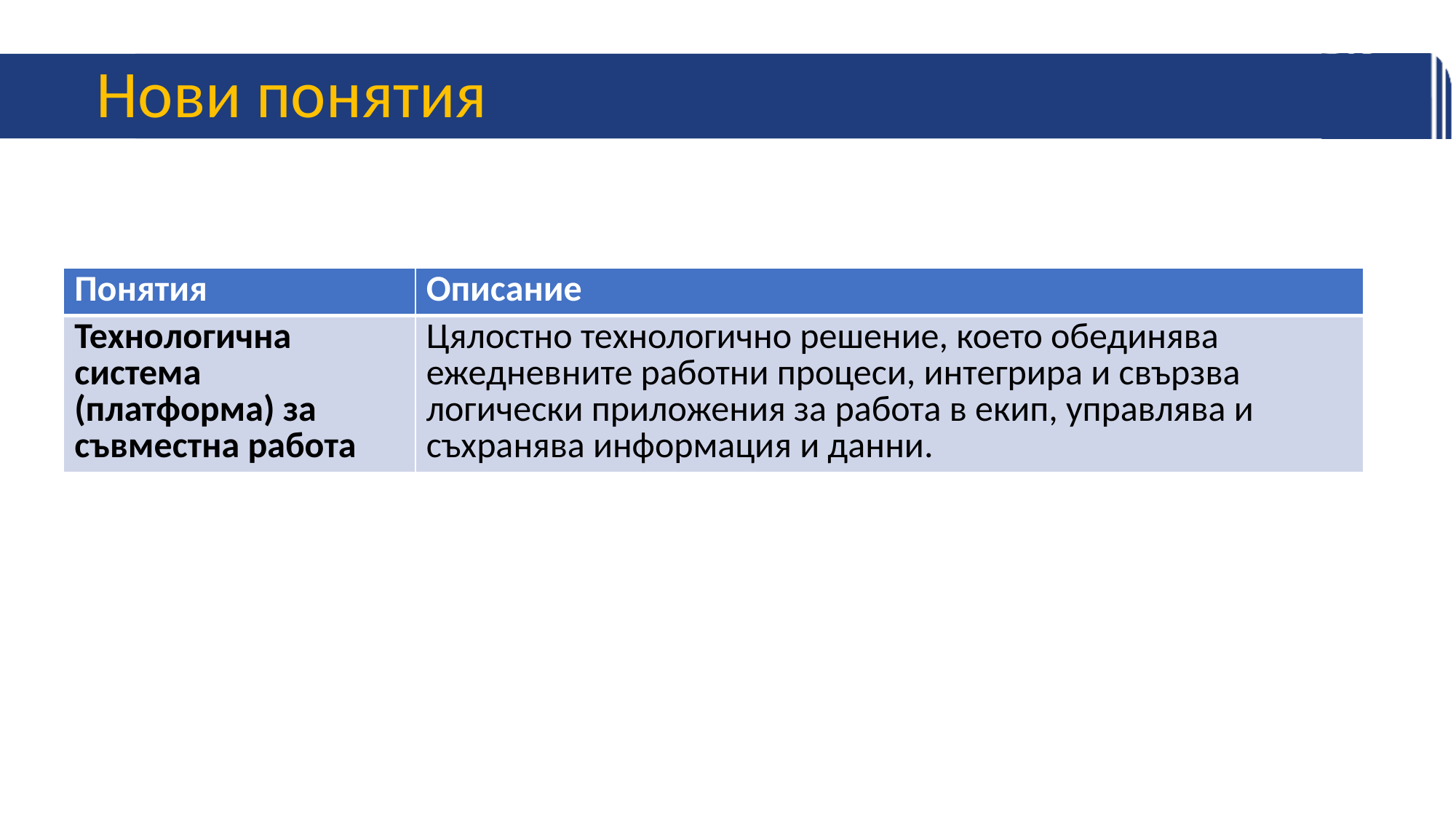

# Нови понятия
| Понятия | Описание |
| --- | --- |
| Технологична система (платформа) за съвместна работа | Цялостно технологично решение, което обединява ежедневните работни процеси, интегрира и свързва логически приложения за работа в екип, управлява и съхранява информация и данни. |